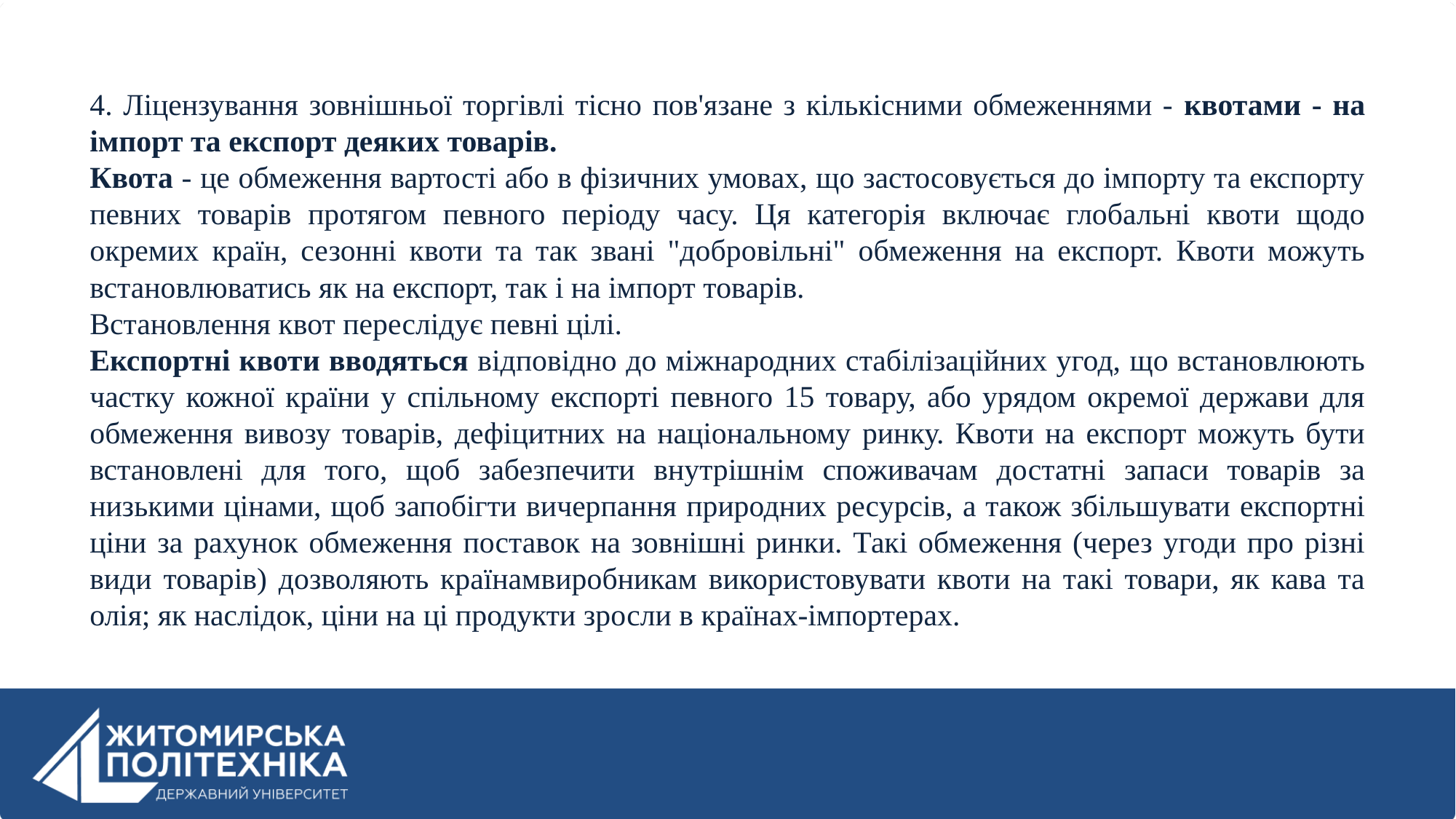

4. Ліцензування зовнішньої торгівлі тісно пов'язане з кількісними обмеженнями - квотами - на імпорт та експорт деяких товарів.
Квота - це обмеження вартості або в фізичних умовах, що застосовується до імпорту та експорту певних товарів протягом певного періоду часу. Ця категорія включає глобальні квоти щодо окремих країн, сезонні квоти та так звані "добровільні" обмеження на експорт. Квоти можуть встановлюватись як на експорт, так і на імпорт товарів.
Встановлення квот переслідує певні цілі.
Експортні квоти вводяться відповідно до міжнародних стабілізаційних угод, що встановлюють частку кожної країни у спільному експорті певного 15 товару, або урядом окремої держави для обмеження вивозу товарів, дефіцитних на національному ринку. Квоти на експорт можуть бути встановлені для того, щоб забезпечити внутрішнім споживачам достатні запаси товарів за низькими цінами, щоб запобігти вичерпання природних ресурсів, а також збільшувати експортні ціни за рахунок обмеження поставок на зовнішні ринки. Такі обмеження (через угоди про різні види товарів) дозволяють країнамвиробникам використовувати квоти на такі товари, як кава та олія; як наслідок, ціни на ці продукти зросли в країнах-імпортерах.